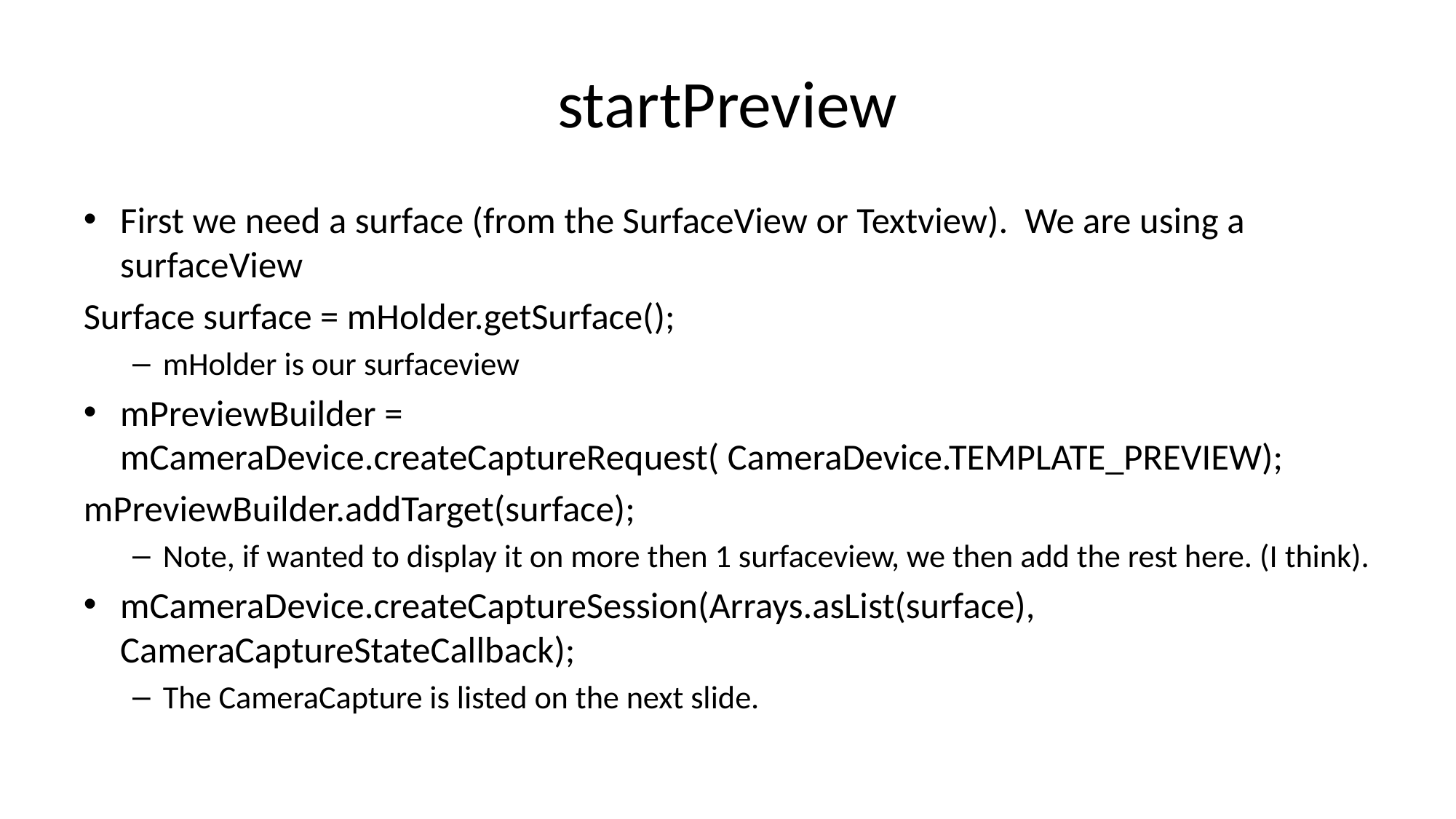

# startPreview
First we need a surface (from the SurfaceView or Textview).  We are using a surfaceView
Surface surface = mHolder.getSurface();
mHolder is our surfaceview
mPreviewBuilder = mCameraDevice.createCaptureRequest( CameraDevice.TEMPLATE_PREVIEW);
mPreviewBuilder.addTarget(surface);
Note, if wanted to display it on more then 1 surfaceview, we then add the rest here. (I think).
mCameraDevice.createCaptureSession(Arrays.asList(surface), CameraCaptureStateCallback);
The CameraCapture is listed on the next slide.